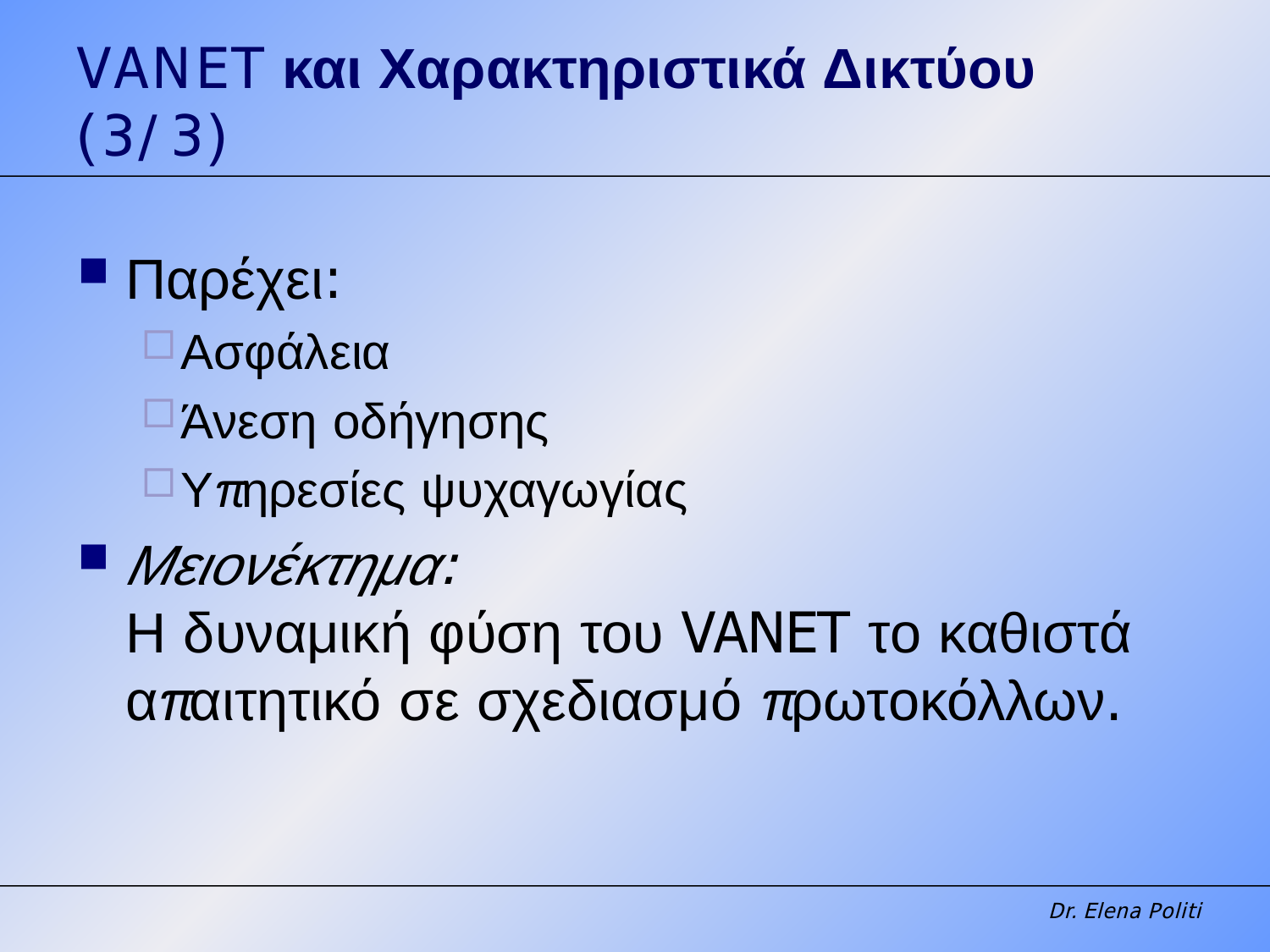

# VANET και Χαρακτηριστικά Δικτύου (3/3)
Παρέχει:
Ασφάλεια
Άνεση οδήγησης
Υπηρεσίες ψυχαγωγίας
Μειονέκτημα:
Η δυναμική φύση του VANET το καθιστά απαιτητικό σε σχεδιασμό πρωτοκόλλων.

Dr. Elena Politi